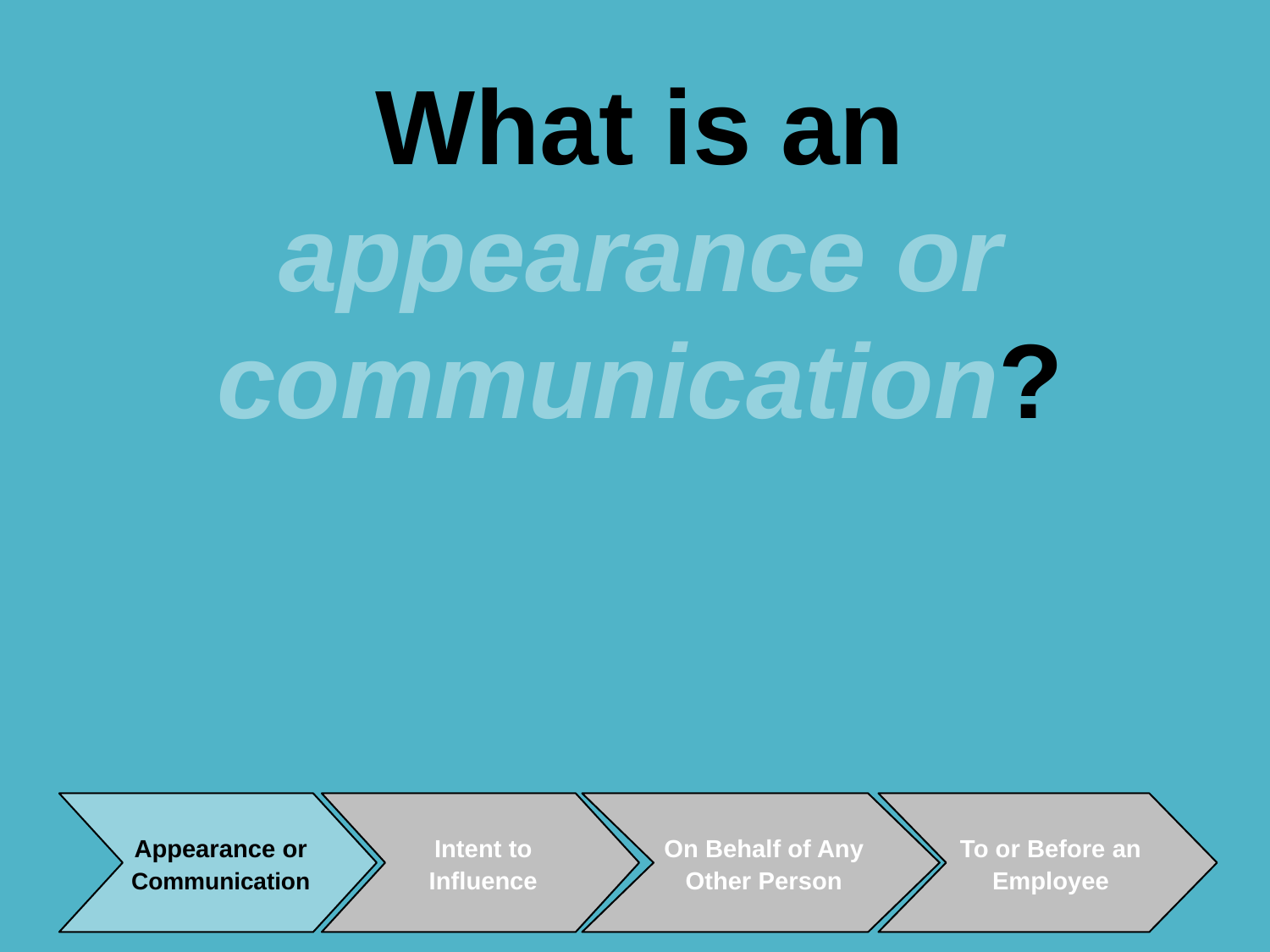

What is an
appearance or communication?
On Behalf of Any Other Person
Appearance or Communication
Intent to Influence
To or Before an Employee